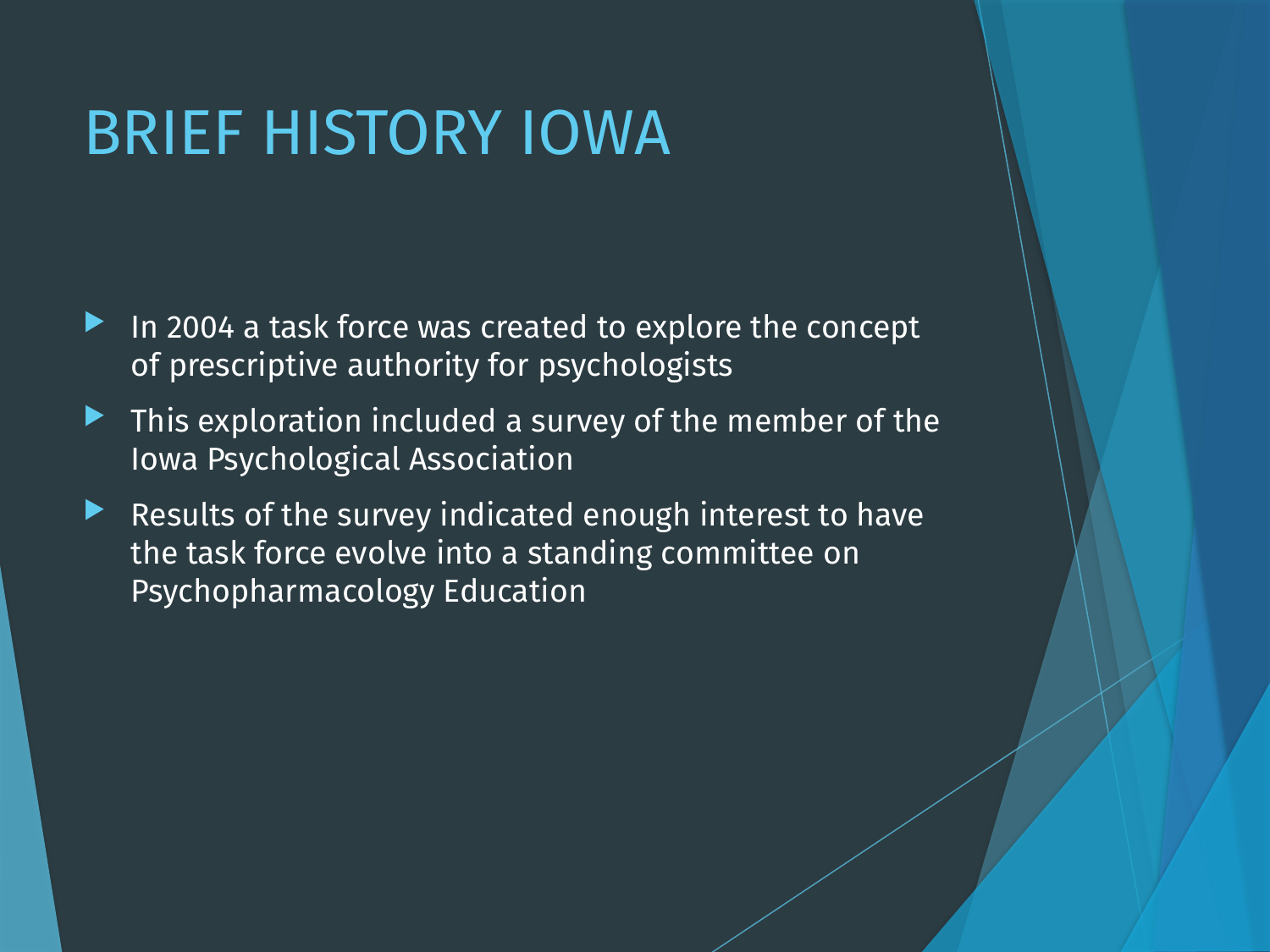

# BRIEF HISTORY IOWA
In 2004 a task force was created to explore the concept of prescriptive authority for psychologists
This exploration included a survey of the member of the Iowa Psychological Association
Results of the survey indicated enough interest to have the task force evolve into a standing committee on Psychopharmacology Education